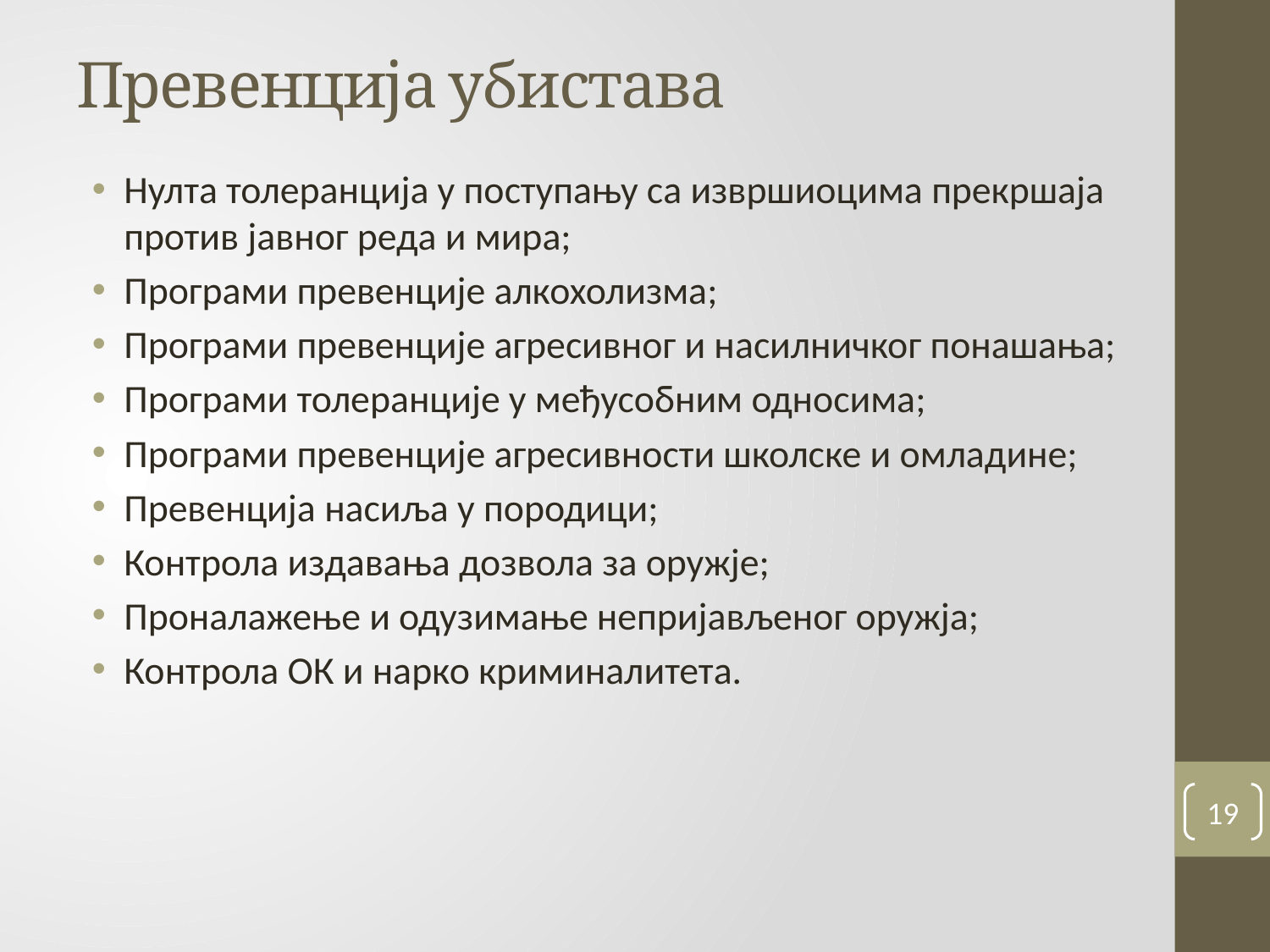

# Превенција убистава
Нулта толеранција у поступању са извршиоцима прекршаја против јавног реда и мира;
Програми превенције алкохолизма;
Програми превенције агресивног и насилничког понашања;
Програми толеранције у међусобним односима;
Програми превенције агресивности школске и омладине;
Превенција насиља у породици;
Контрола издавања дозвола за оружје;
Проналажење и одузимање непријављеног оружја;
Контрола ОК и нарко криминалитета.
19